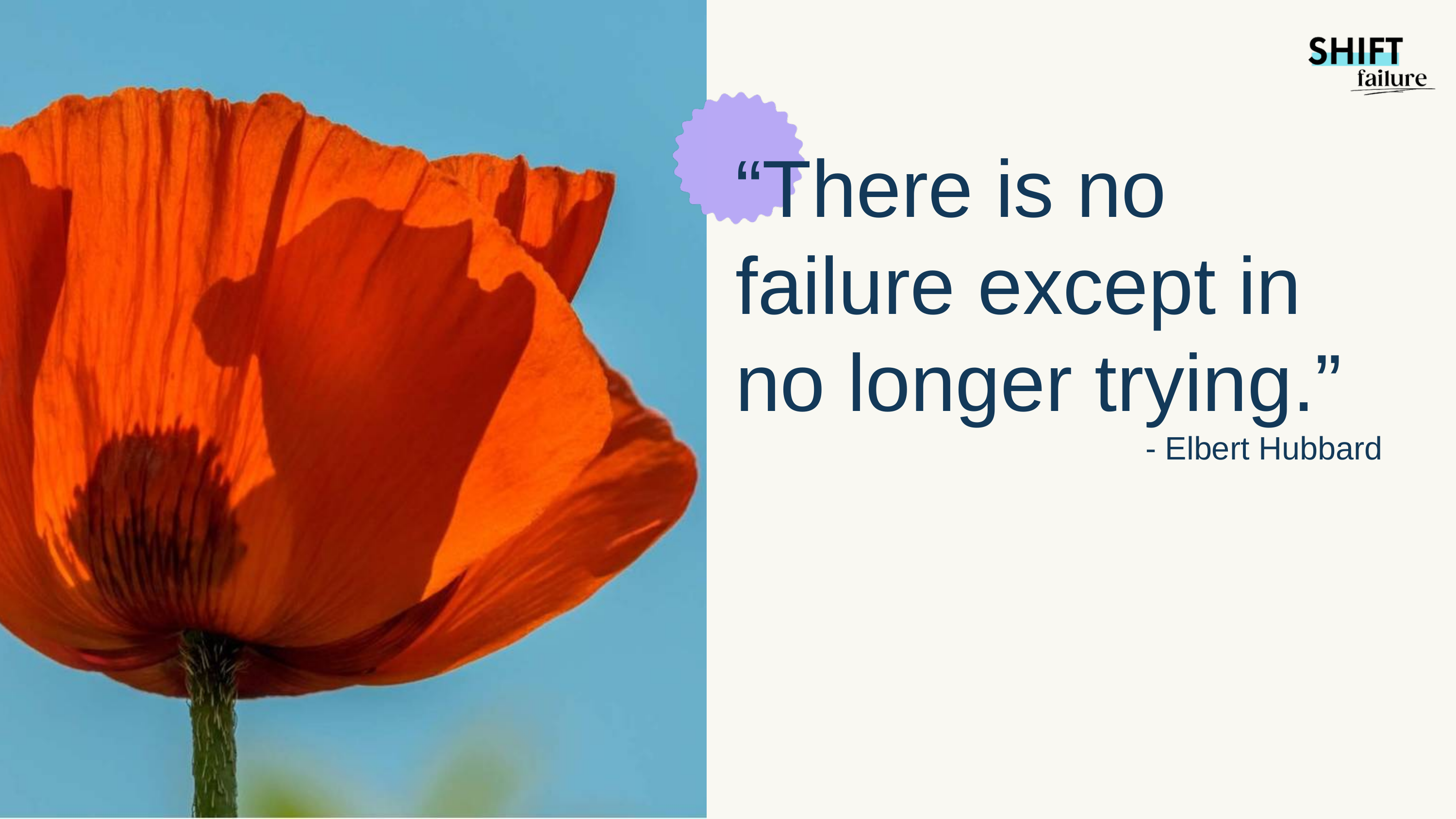

“There is no failure except in no longer trying.”
- Elbert Hubbard